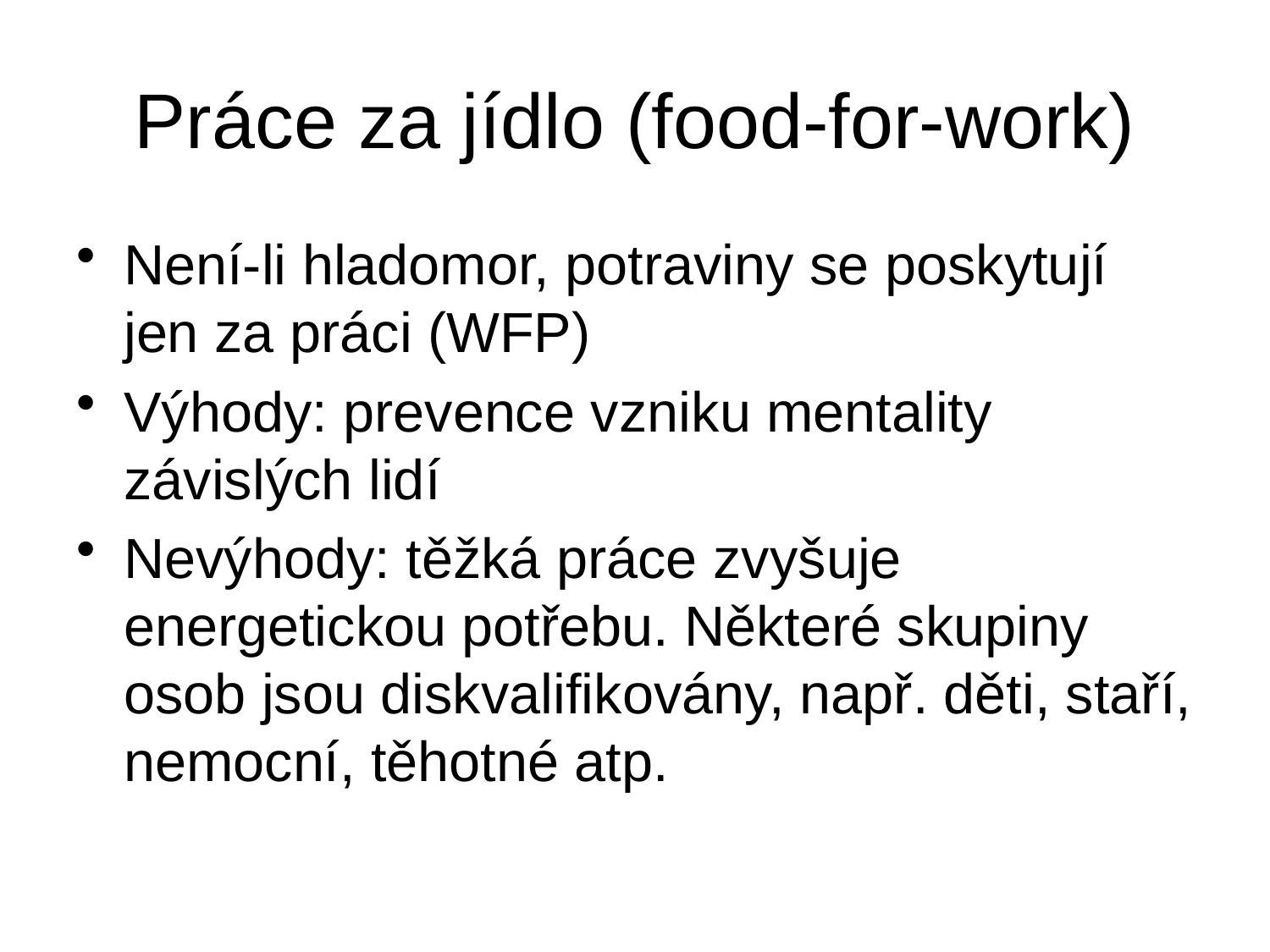

# Práce za jídlo (food-for-work)
Není-li hladomor, potraviny se poskytují jen za práci (WFP)
Výhody: prevence vzniku mentality závislých lidí
Nevýhody: těžká práce zvyšuje energetickou potřebu. Některé skupiny osob jsou diskvalifikovány, např. děti, staří, nemocní, těhotné atp.